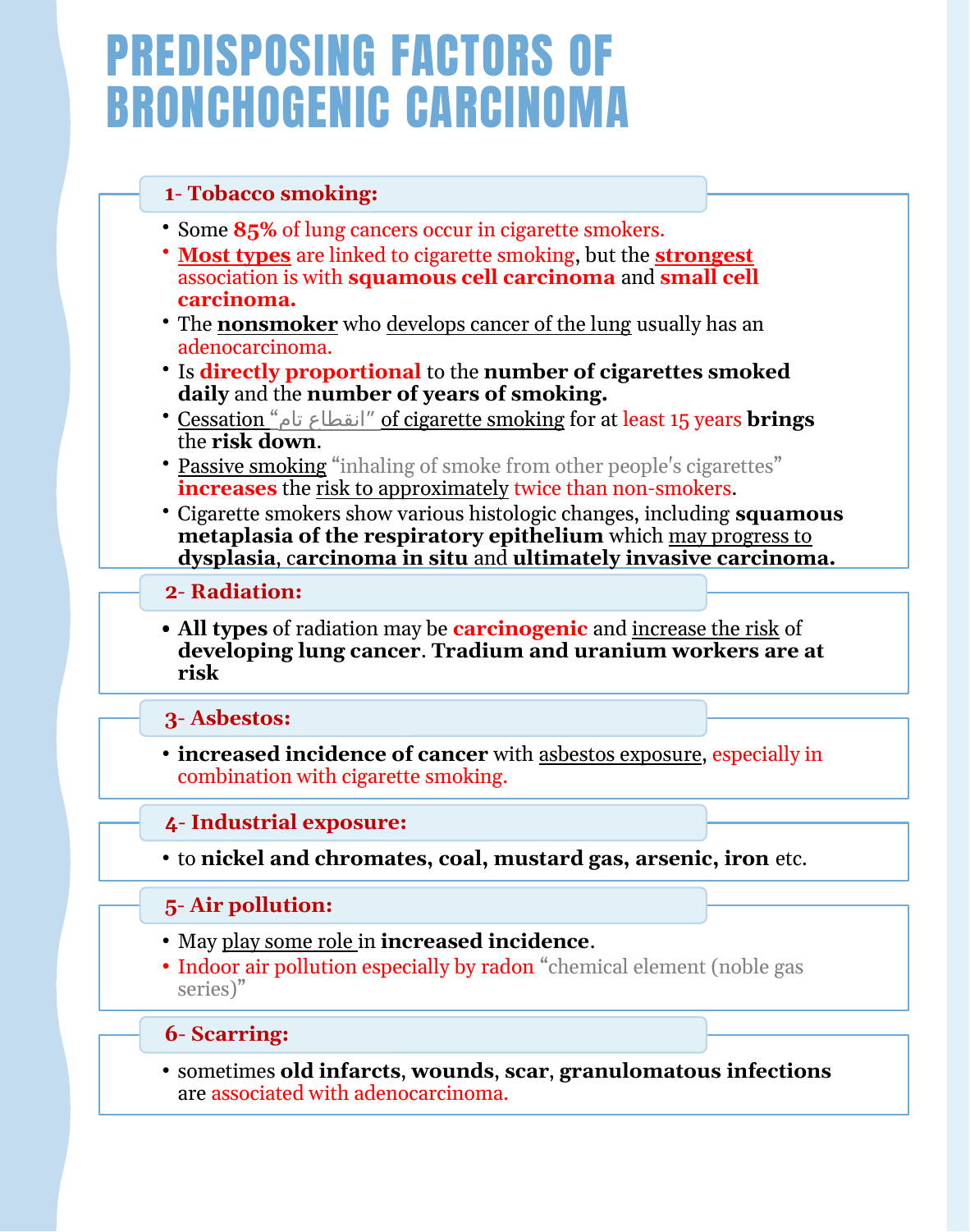

# Predisposing factors of bronchogenic carcinoma
Some 85% of lung cancers occur in cigarette smokers.
Most types are linked to cigarette smoking, but the strongest association is with squamous cell carcinoma and small cell carcinoma.
The nonsmoker who develops cancer of the lung usually has an adenocarcinoma.
Is directly proportional to the number of cigarettes smoked daily and the number of years of smoking.
Cessation “انقطاع تام” of cigarette smoking for at least 15 years brings the risk down.
Passive smoking “inhaling of smoke from other people's cigarettes” increases the risk to approximately twice than non-smokers.
Cigarette smokers show various histologic changes, including squamous metaplasia of the respiratory epithelium which may progress to dysplasia, carcinoma in situ and ultimately invasive carcinoma.
1- Tobacco smoking:
All types of radiation may be carcinogenic and increase the risk of developing lung cancer. Tradium and uranium workers are at risk
2- Radiation:
increased incidence of cancer with asbestos exposure, especially in combination with cigarette smoking.
3- Asbestos:
to nickel and chromates, coal, mustard gas, arsenic, iron etc.
4- Industrial exposure:
May play some role in increased incidence.
Indoor air pollution especially by radon “chemical element (noble gas series)”
5- Air pollution:
sometimes old infarcts, wounds, scar, granulomatous infections are associated with adenocarcinoma.
6- Scarring: